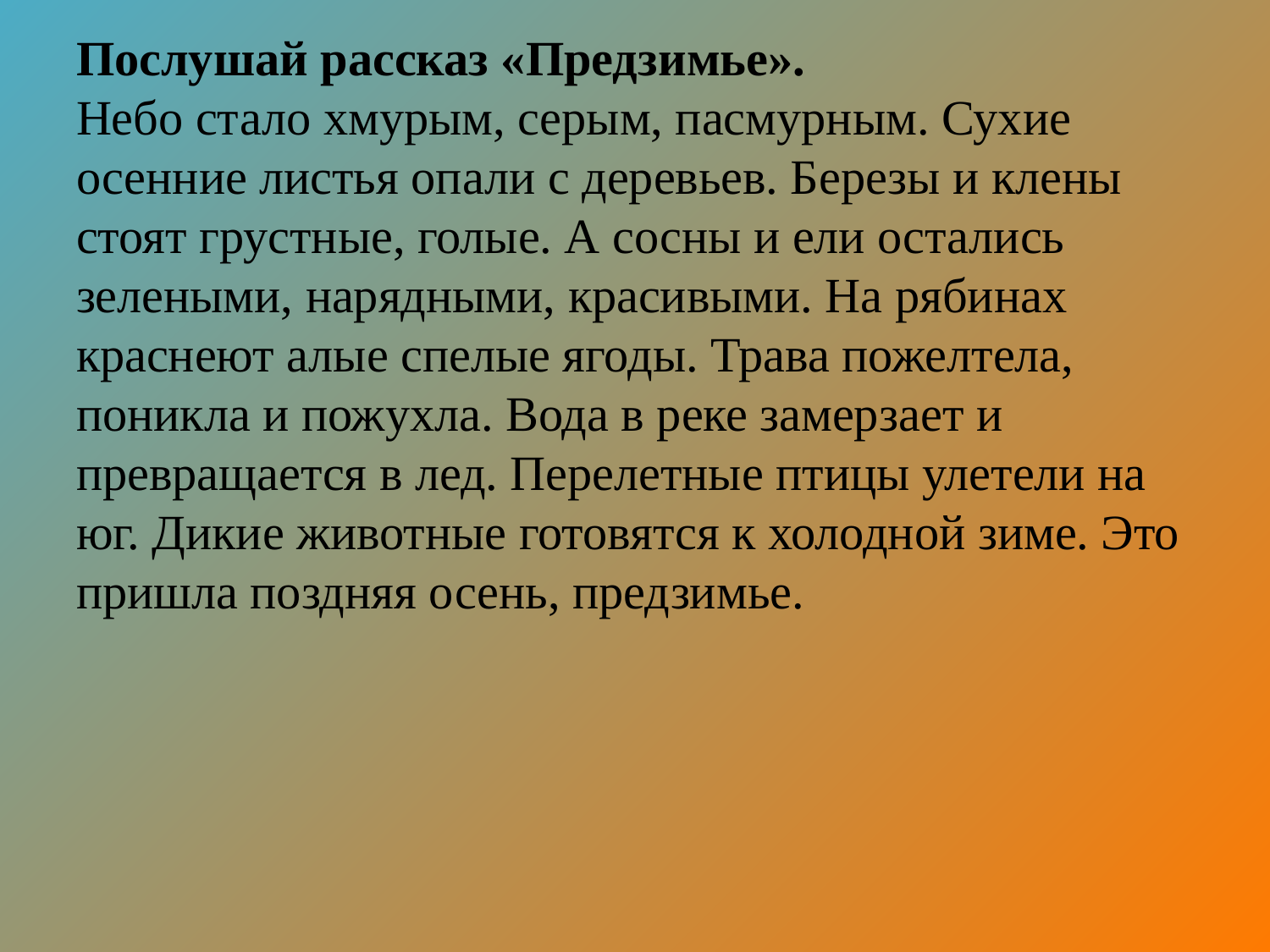

# Послушай рассказ «Предзимье». Небо стало хмурым, серым, пасмурным. Сухие осенние листья опали с деревьев. Березы и клены стоят грустные, голые. А сосны и ели остались зелеными, нарядными, красивыми. На рябинах краснеют алые спелые ягоды. Трава пожелтела, поникла и пожух­ла. Вода в реке замерзает и превращается в лед. Перелетные птицы улетели на юг. Дикие животные готовятся к холодной зиме. Это пришла поздняя осень, предзимье.